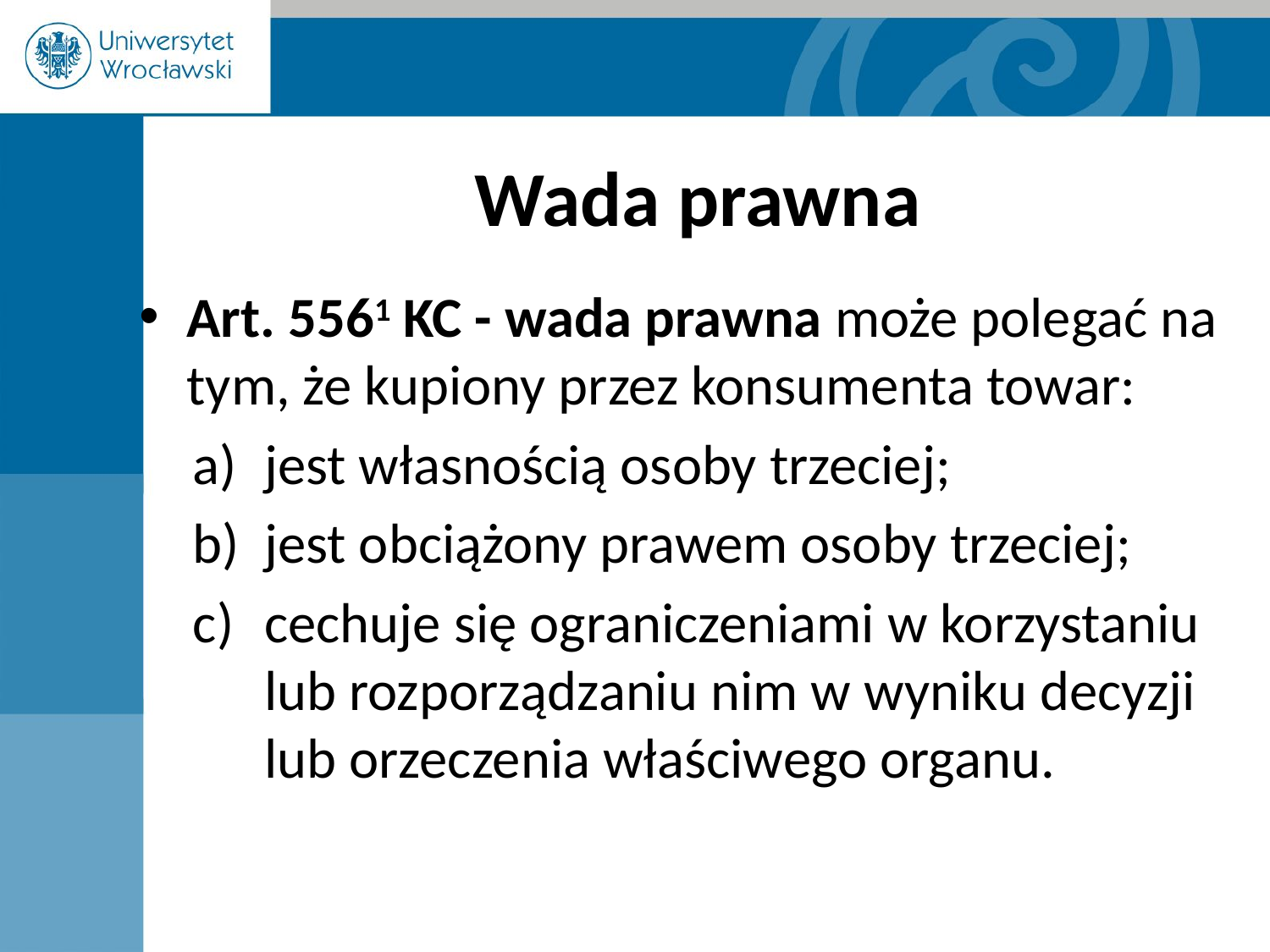

# Wada prawna
Art. 5561 KC - wada prawna może polegać na tym, że kupiony przez konsumenta towar:
jest własnością osoby trzeciej;
jest obciążony prawem osoby trzeciej;
cechuje się ograniczeniami w korzystaniu lub rozporządzaniu nim w wyniku decyzji lub orzeczenia właściwego organu.